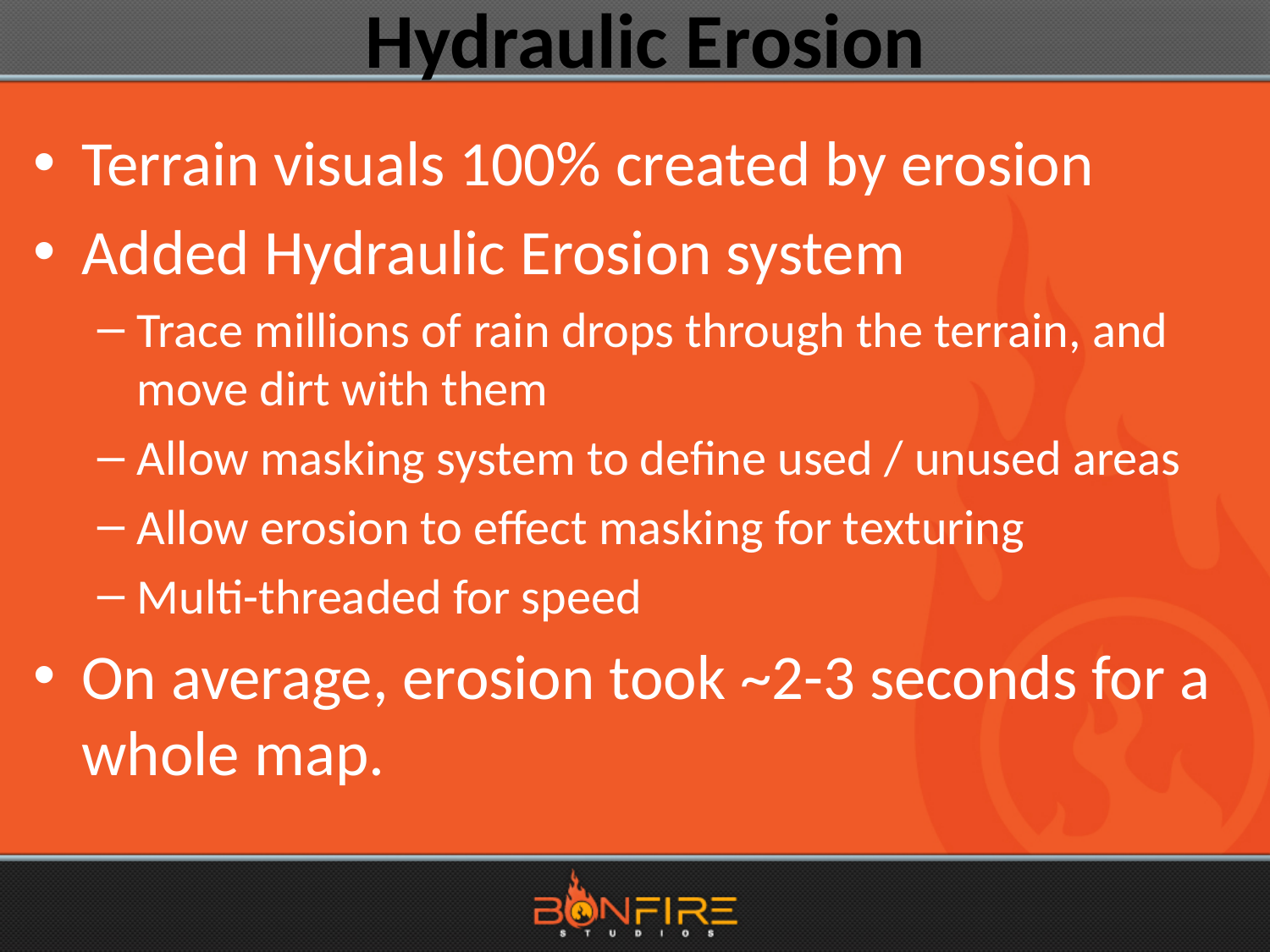

# Hydraulic Erosion
Terrain visuals 100% created by erosion
Added Hydraulic Erosion system
Trace millions of rain drops through the terrain, and move dirt with them
Allow masking system to define used / unused areas
Allow erosion to effect masking for texturing
Multi-threaded for speed
On average, erosion took ~2-3 seconds for a whole map.